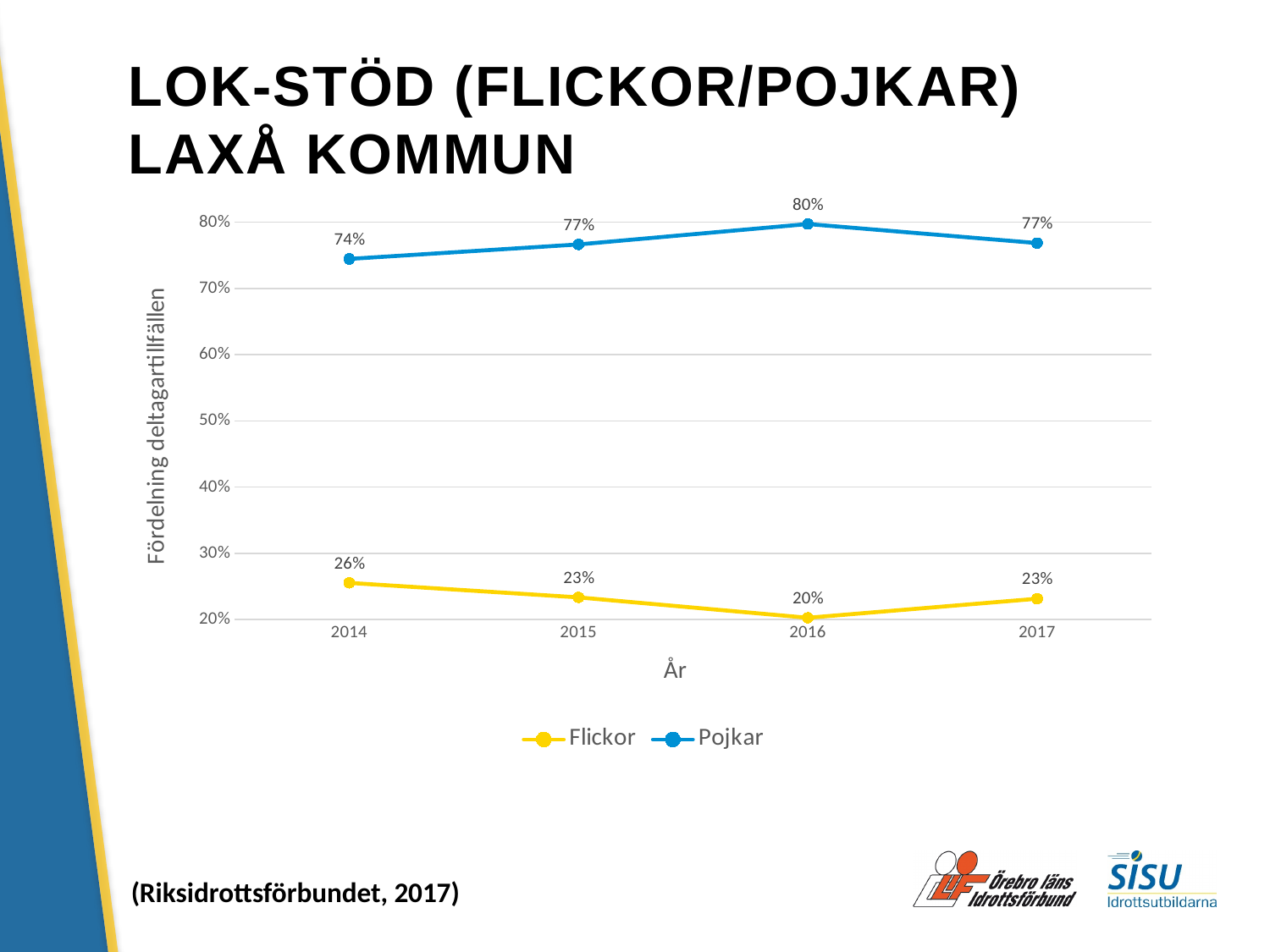

# LOK-STÖD (FLICKOR/POJKAR) LAXÅ KOMMUN

### Chart

| Category | Flickor | Pojkar |
|---|---|---|
| 2014 | 0.25539137380191695 | 0.7446086261980831 |
| 2015 | 0.23350196739741427 | 0.7664980326025858 |
| 2016 | 0.20269295503726859 | 0.7973070449627314 |
| 2017 | 0.23148558758314855 | 0.7685144124168515 |
(Riksidrottsförbundet, 2017)